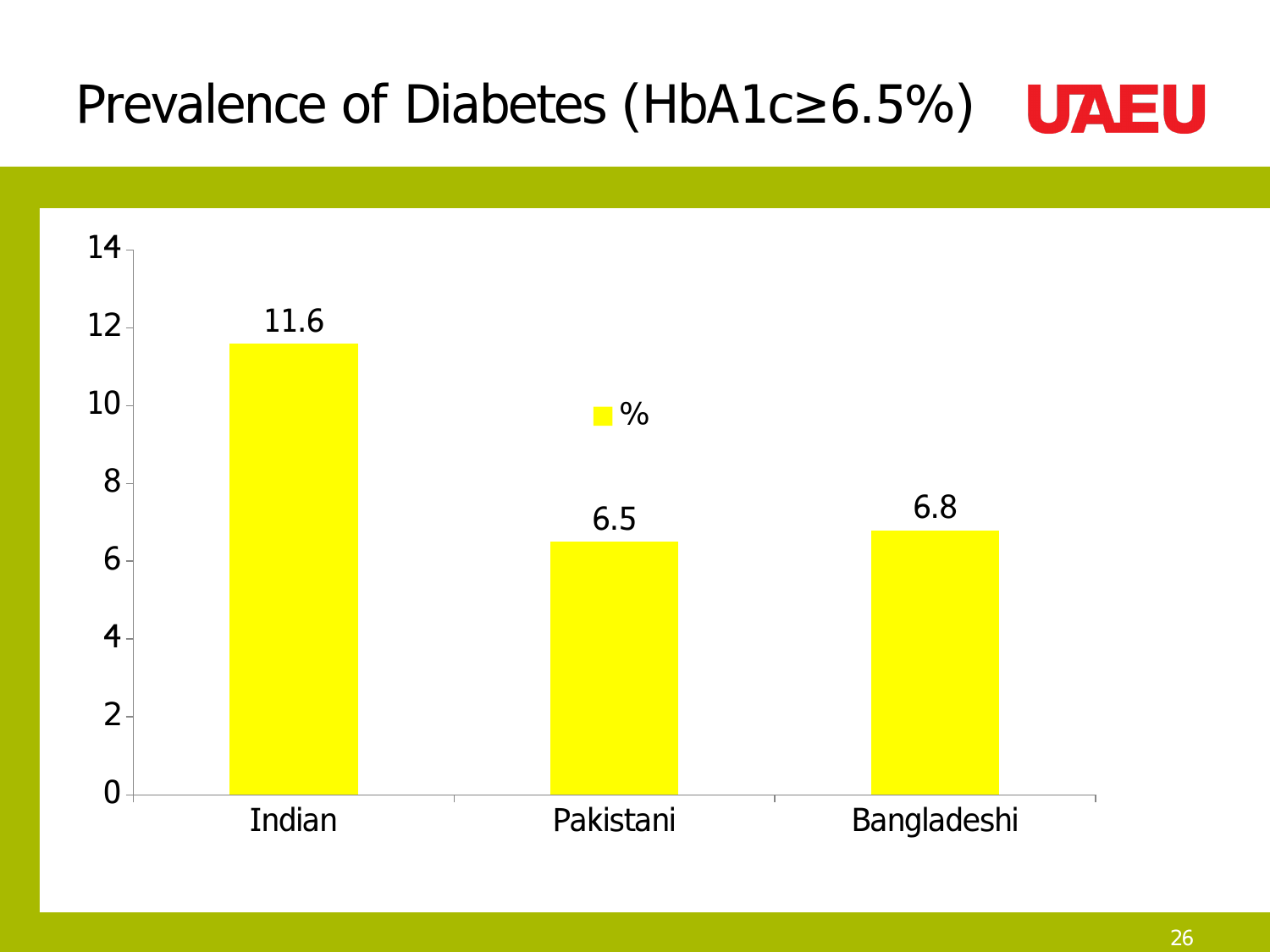

# Prevalence of Diabetes (HbA1c≥6.5%)

### Chart

| Category | % |
|---|---|
| Indian | 11.6 |
| Pakistani | 6.5 |
| Bangladeshi | 6.8 |
26